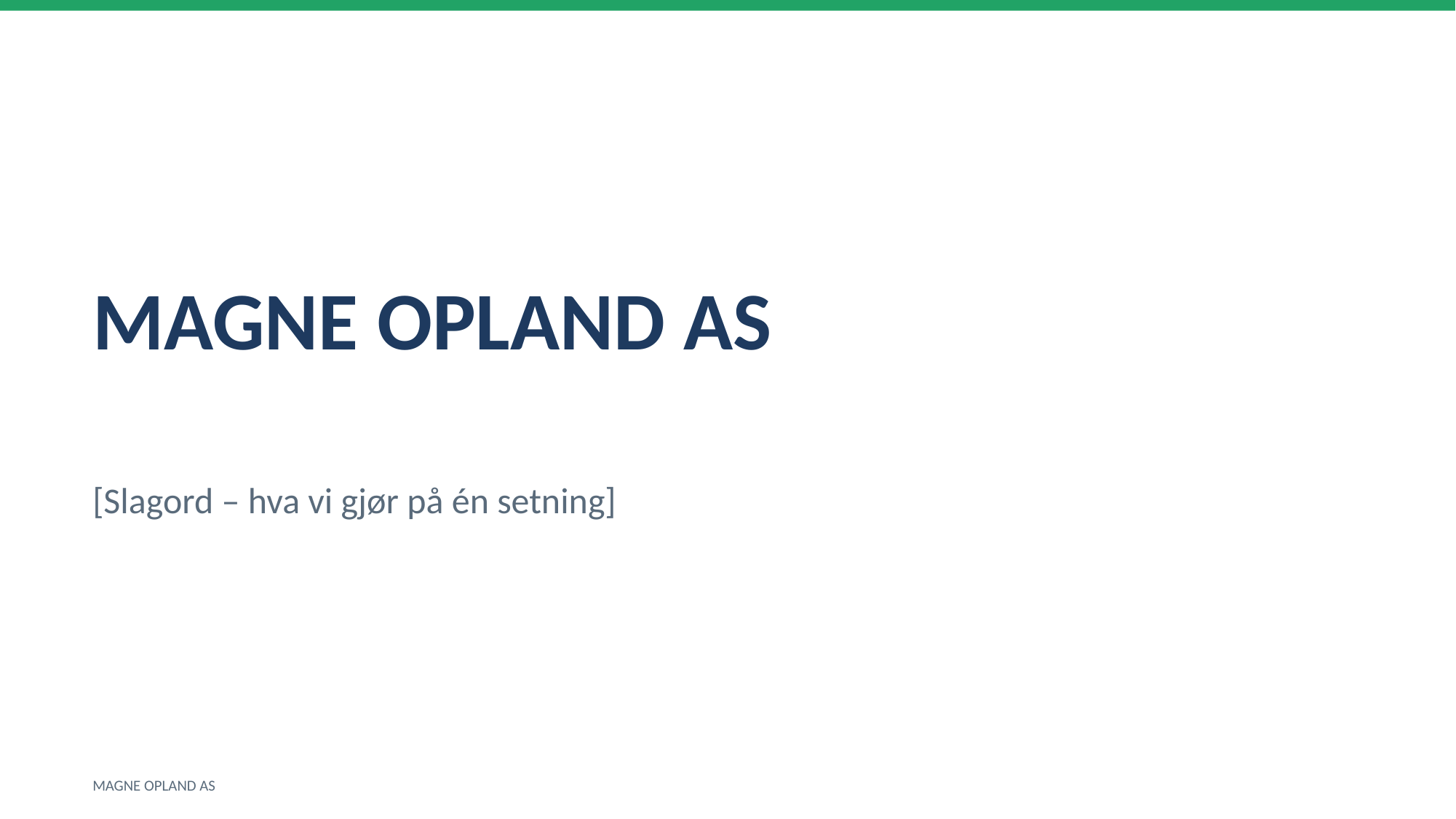

MAGNE OPLAND AS
[Slagord – hva vi gjør på én setning]
MAGNE OPLAND AS